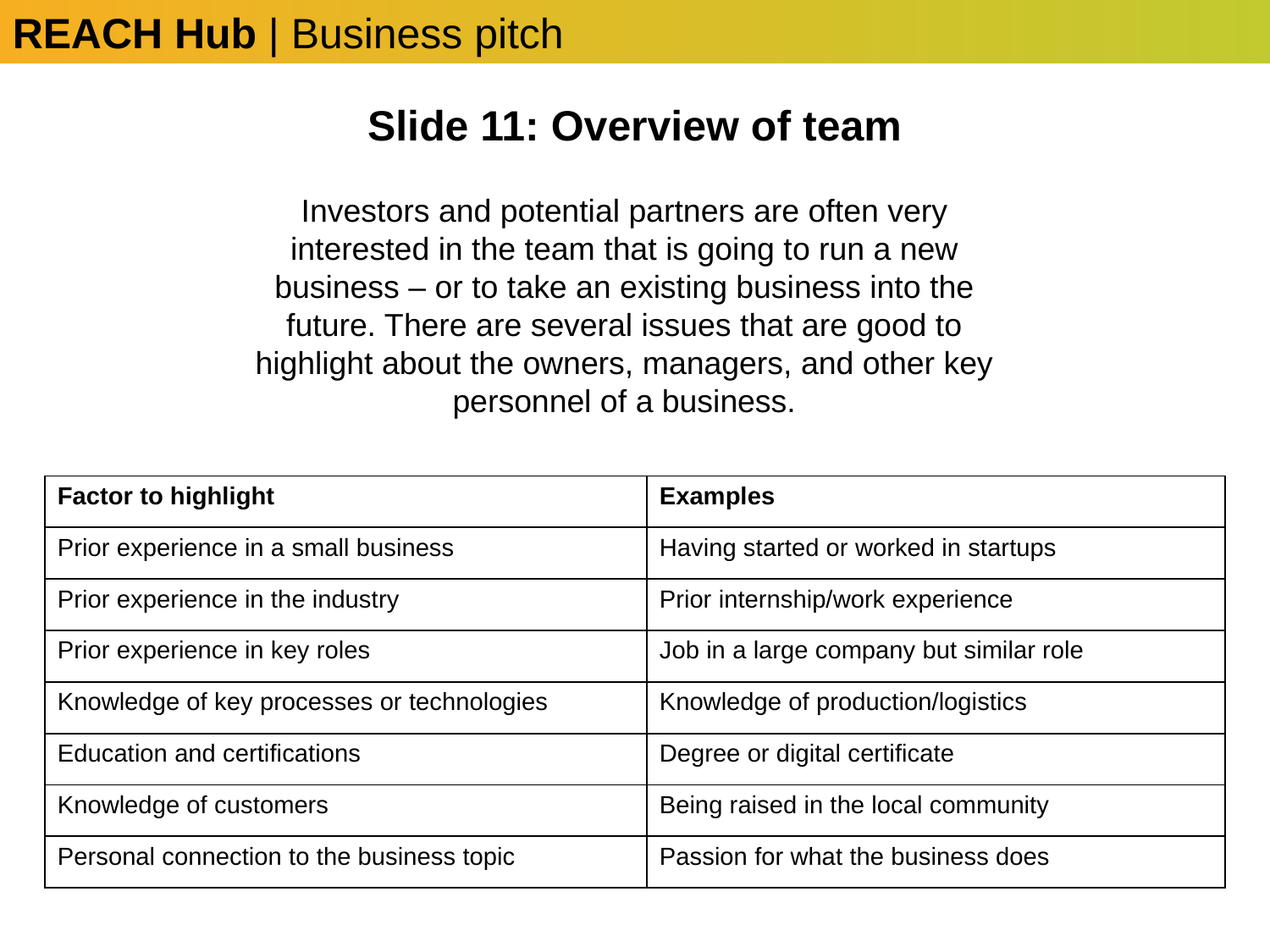

REACH Hub | Business pitch
Slide 11: Overview of team
Investors and potential partners are often very interested in the team that is going to run a new business – or to take an existing business into the future. There are several issues that are good to highlight about the owners, managers, and other key personnel of a business.
| Factor to highlight | Examples |
| --- | --- |
| Prior experience in a small business | Having started or worked in startups |
| Prior experience in the industry | Prior internship/work experience |
| Prior experience in key roles | Job in a large company but similar role |
| Knowledge of key processes or technologies | Knowledge of production/logistics |
| Education and certifications | Degree or digital certificate |
| Knowledge of customers | Being raised in the local community |
| Personal connection to the business topic | Passion for what the business does |